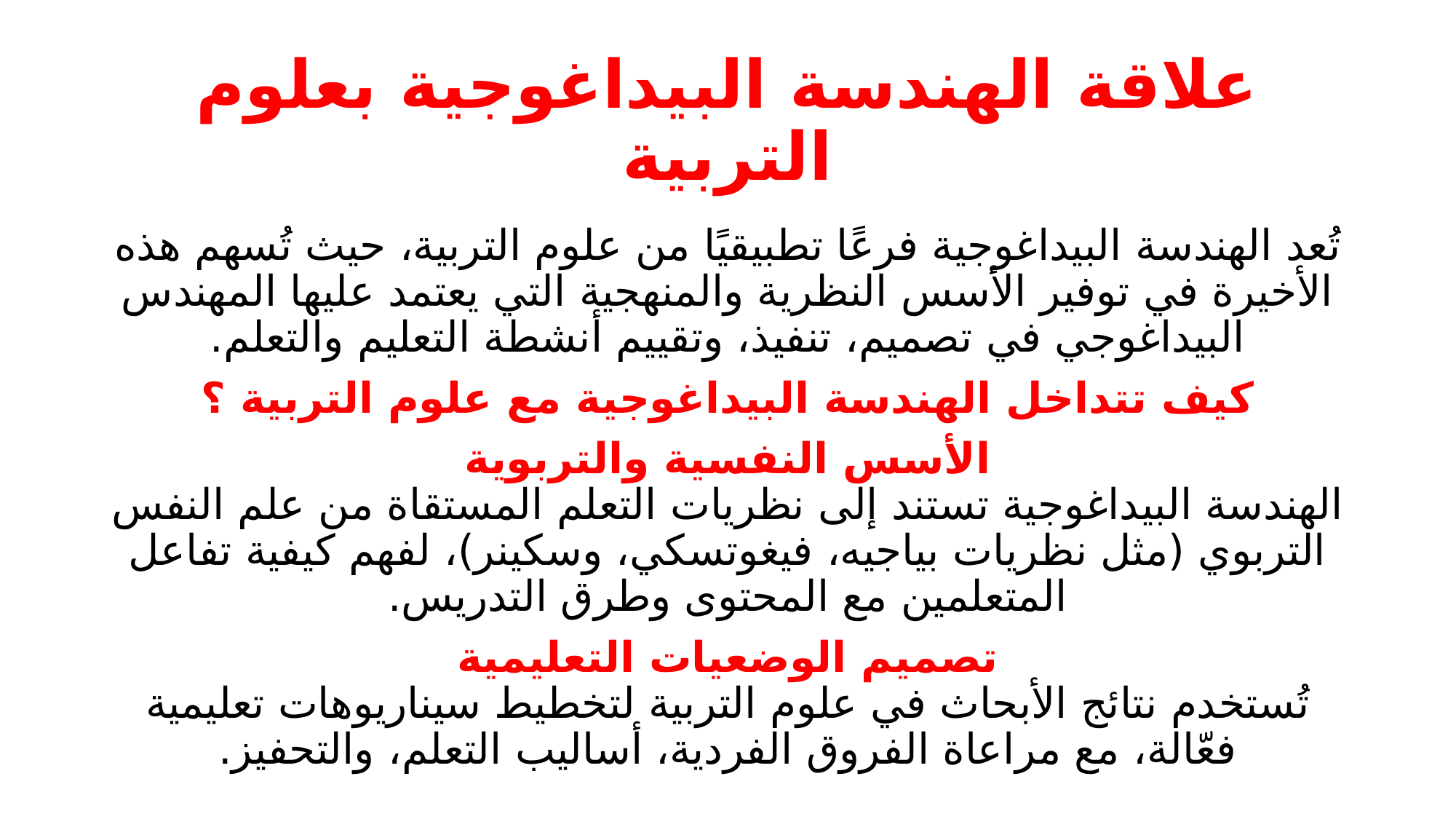

# علاقة الهندسة البيداغوجية بعلوم التربية
تُعد الهندسة البيداغوجية فرعًا تطبيقيًا من علوم التربية، حيث تُسهم هذه الأخيرة في توفير الأسس النظرية والمنهجية التي يعتمد عليها المهندس البيداغوجي في تصميم، تنفيذ، وتقييم أنشطة التعليم والتعلم.
كيف تتداخل الهندسة البيداغوجية مع علوم التربية ؟
الأسس النفسية والتربوية
الهندسة البيداغوجية تستند إلى نظريات التعلم المستقاة من علم النفس التربوي (مثل نظريات بياجيه، فيغوتسكي، وسكينر)، لفهم كيفية تفاعل المتعلمين مع المحتوى وطرق التدريس.
تصميم الوضعيات التعليمية
تُستخدم نتائج الأبحاث في علوم التربية لتخطيط سيناريوهات تعليمية فعّالة، مع مراعاة الفروق الفردية، أساليب التعلم، والتحفيز.